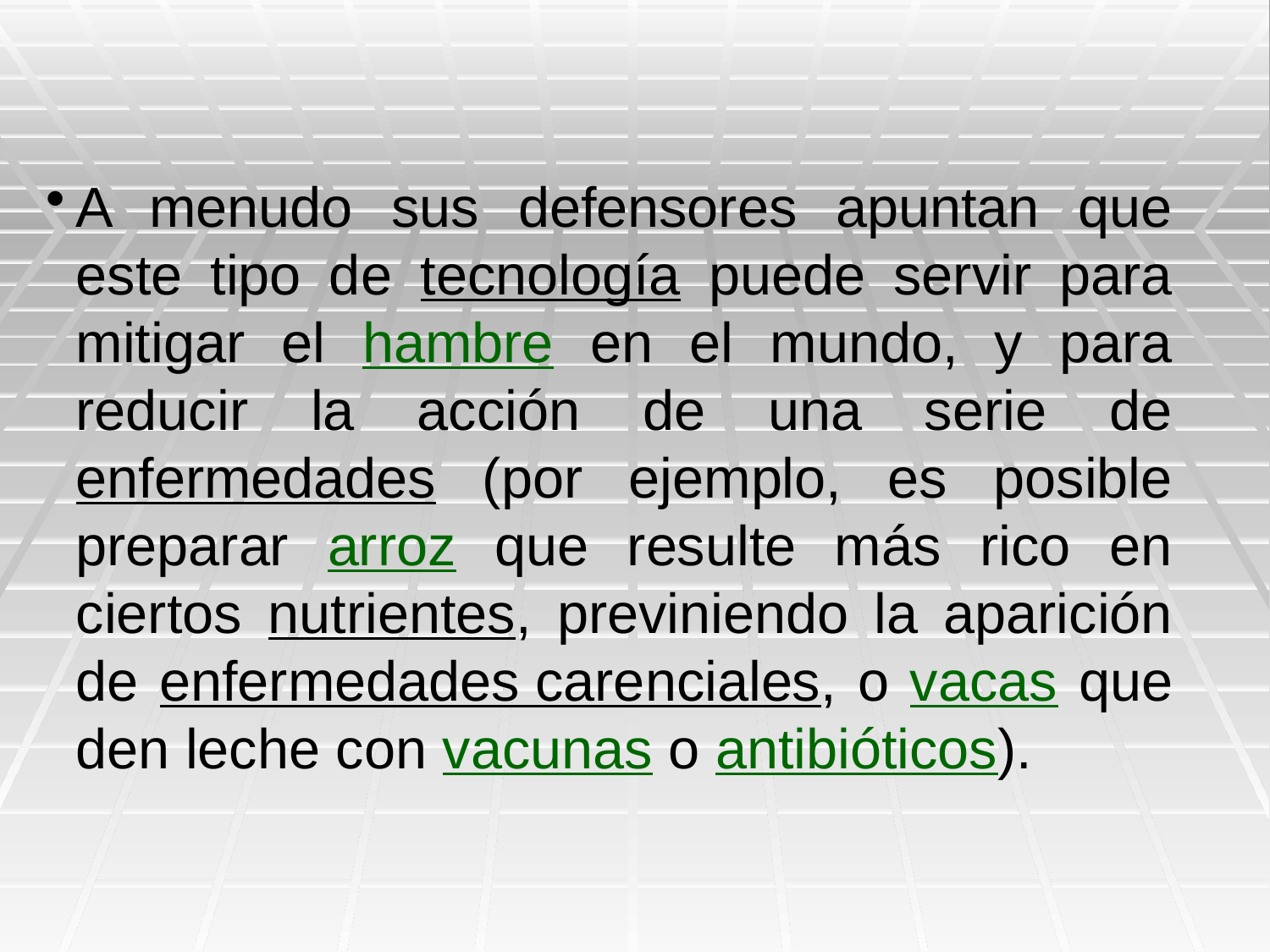

A menudo sus defensores apuntan que este tipo de tecnología puede servir para mitigar el hambre en el mundo, y para reducir la acción de una serie de enfermedades (por ejemplo, es posible preparar arroz que resulte más rico en ciertos nutrientes, previniendo la aparición de enfermedades carenciales, o vacas que den leche con vacunas o antibióticos).